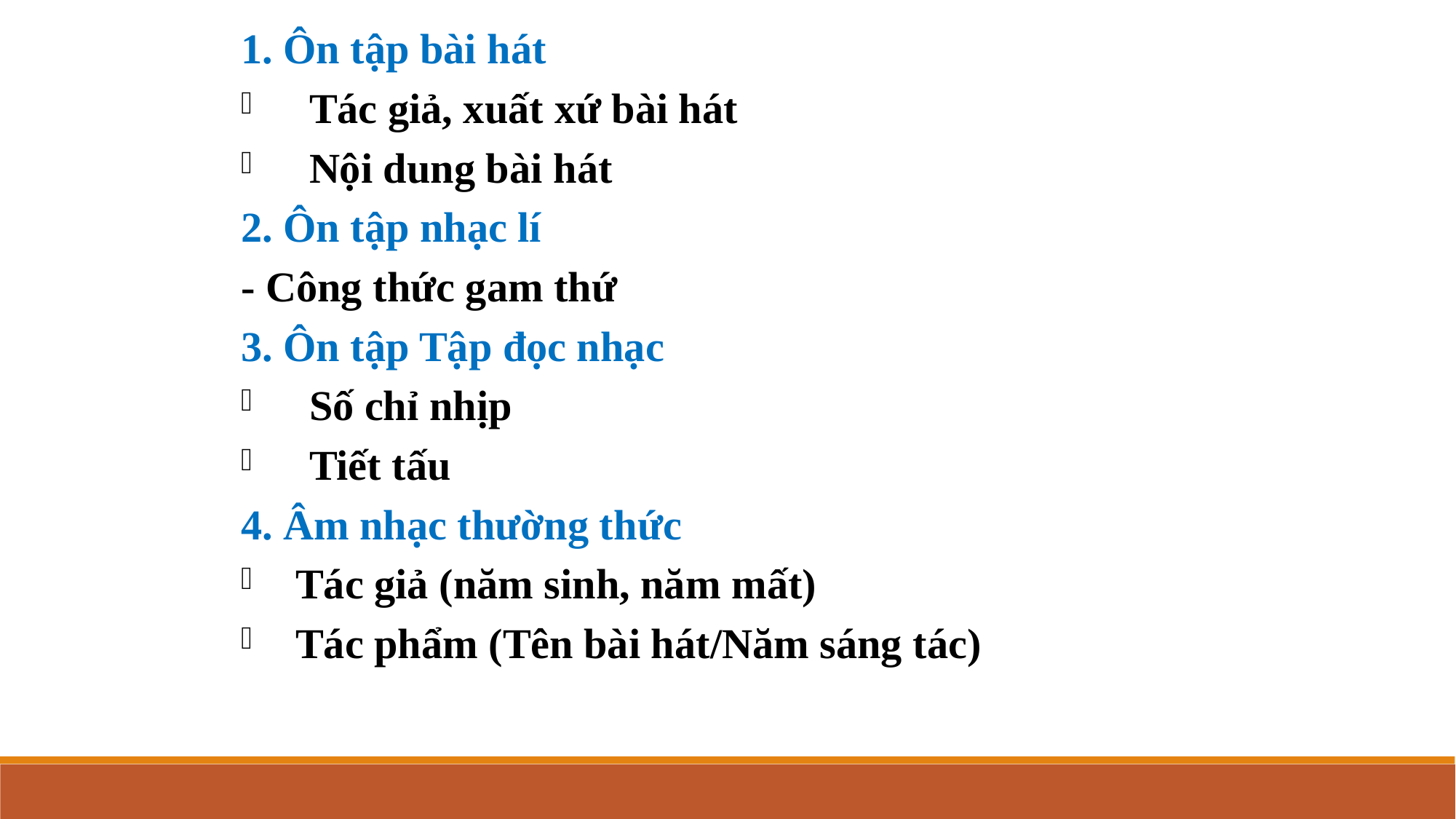

1. Ôn tập bài hát
Tác giả, xuất xứ bài hát
Nội dung bài hát
2. Ôn tập nhạc lí
- Công thức gam thứ
3. Ôn tập Tập đọc nhạc
Số chỉ nhịp
Tiết tấu
4. Âm nhạc thường thức
Tác giả (năm sinh, năm mất)
Tác phẩm (Tên bài hát/Năm sáng tác)